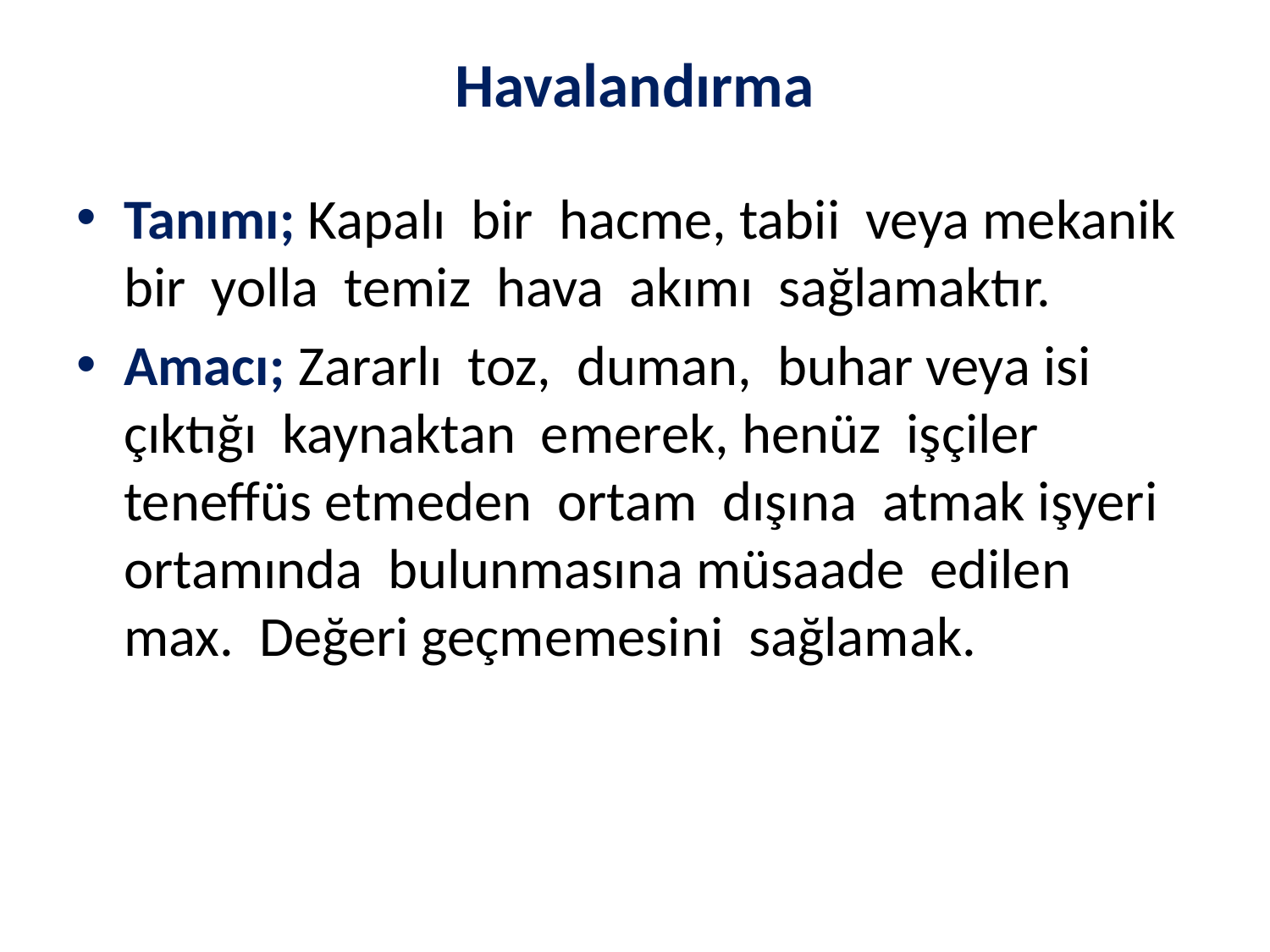

# Havalandırma
Tanımı; Kapalı  bir  hacme, tabii  veya mekanik  bir  yolla  temiz  hava  akımı  sağlamaktır.
Amacı; Zararlı  toz,  duman,  buhar veya isi  çıktığı  kaynaktan  emerek, henüz  işçiler  teneffüs etmeden  ortam  dışına  atmak işyeri  ortamında  bulunmasına müsaade  edilen  max.  Değeri geçmemesini  sağlamak.